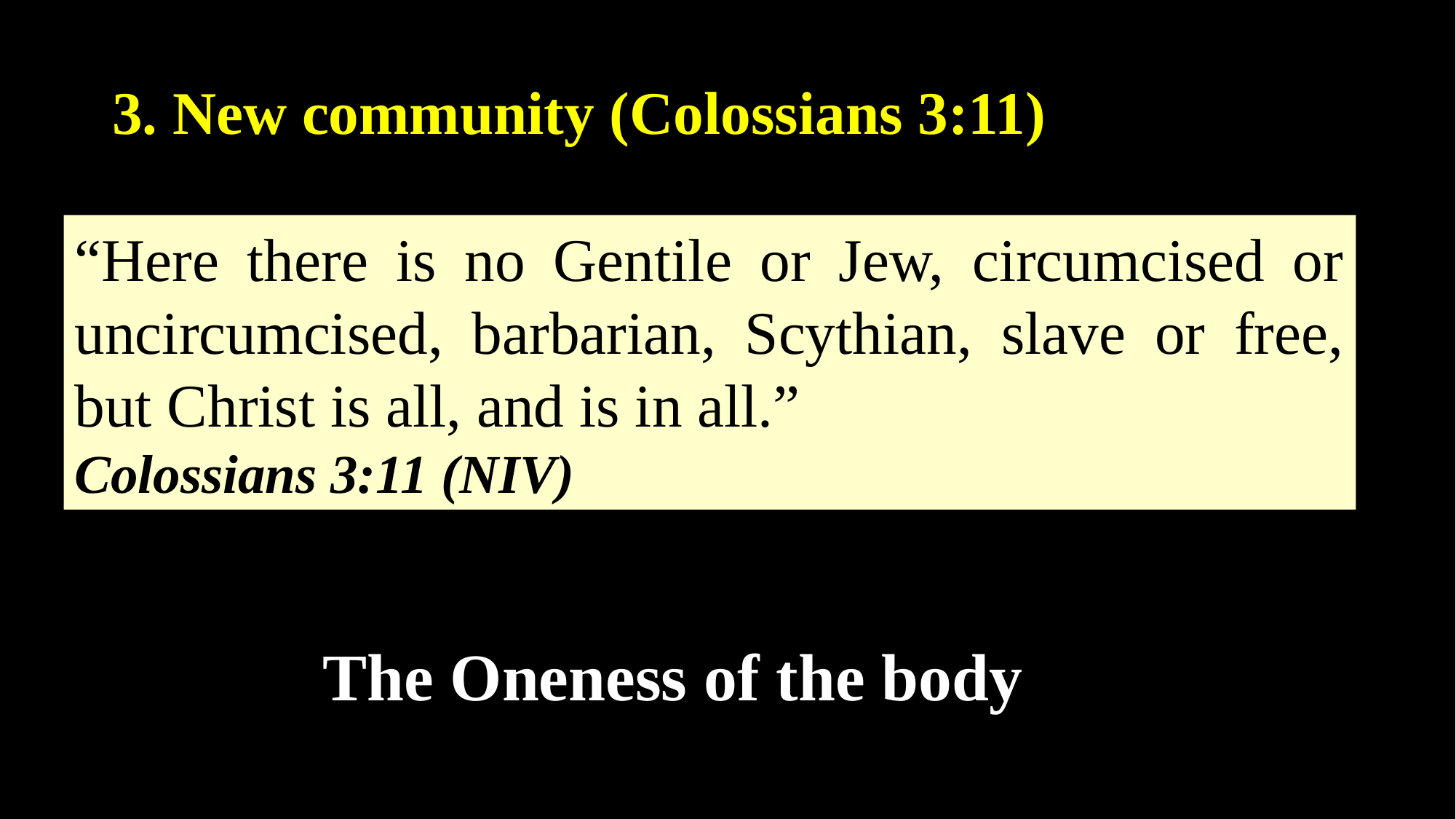

3. New community (Colossians 3:11)
“Here there is no Gentile or Jew, circumcised or uncircumcised, barbarian, Scythian, slave or free, but Christ is all, and is in all.”
Colossians 3:11 (NIV)
The Oneness of the body